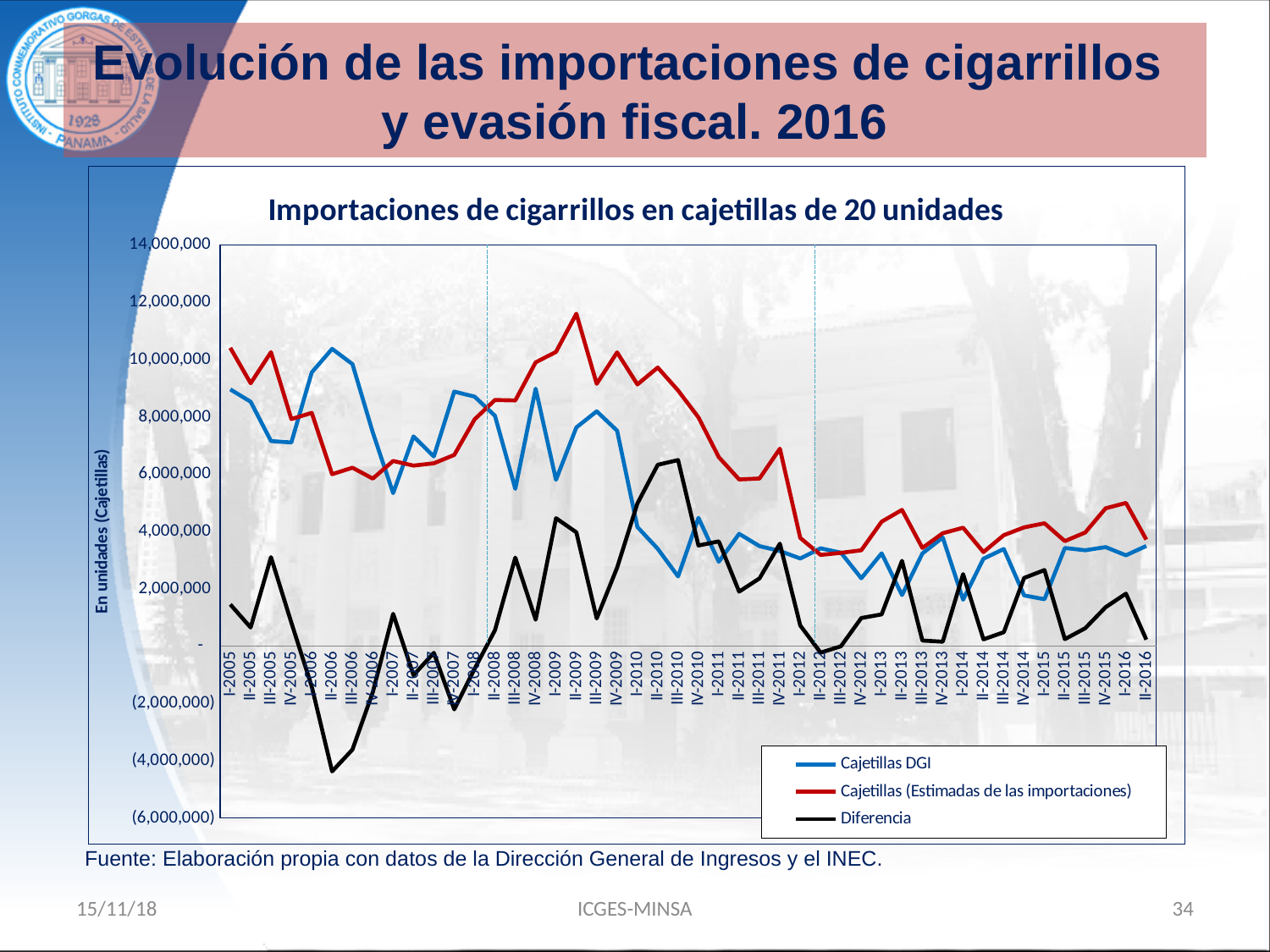

# Evolución de las importaciones de cigarrillos y evasión fiscal. 2016

### Chart: Importaciones de cigarrillos en cajetillas de 20 unidades

| Category | Cajetillas DGI | Cajetillas (Estimadas de las importaciones) |  |
|---|---|---|---|
| I-2005 | 8958800.0 | 10410230.76923077 | 1451430.76923077 |
| II-2005 | 8527210.0 | 9173461.538461538 | 646251.538461538 |
| III-2005 | 7155060.0 | 10257346.153846154 | 3102286.153846154 |
| IV-2005 | 7106390.0 | 7923307.692307692 | 816917.692307692 |
| I-2006 | 9551300.0 | 8139346.153846154 | -1411953.846153846 |
| II-2006 | 10373390.0 | 5998076.923076922 | -4375313.076923078 |
| III-2006 | 9840770.0 | 6225461.538461538 | -3615308.461538462 |
| IV-2006 | 7455300.0 | 5844730.76923077 | -1610569.23076923 |
| I-2007 | 5338470.0 | 6461538.461538462 | 1123068.461538462 |
| II-2007 | 7316900.0 | 6299423.076923078 | -1017476.9230769221 |
| III-2007 | 6617720.0 | 6379307.692307692 | -238412.30769230798 |
| IV-2007 | 8881790.0 | 6671615.384615385 | -2210174.615384615 |
| I-2008 | 8705520.0 | 7911423.076923078 | -794096.9230769221 |
| II-2008 | 8039230.0 | 8588461.538461538 | 549231.538461538 |
| III-2008 | 5488550.0 | 8573923.076923076 | 3085373.076923076 |
| IV-2008 | 8984100.0 | 9901807.692307692 | 917707.692307692 |
| I-2009 | 5804300.0 | 10266230.76923077 | 4461930.76923077 |
| II-2009 | 7631100.0 | 11599538.46153846 | 3968438.46153846 |
| III-2009 | 8192200.0 | 9153807.692307692 | 961607.692307692 |
| IV-2009 | 7517420.0 | 10250730.76923077 | 2733310.76923077 |
| I-2010 | 4153900.0 | 9131000.0 | 4977100.0 |
| II-2010 | 3392900.0 | 9720230.76923077 | 6327330.76923077 |
| III-2010 | 2428800.0 | 8920615.384615384 | 6491815.384615384 |
| IV-2010 | 4474700.0 | 7982153.846153846 | 3507453.846153846 |
| I-2011 | 2940700.0 | 6594346.153846154 | 3653646.153846154 |
| II-2011 | 3917000.0 | 5815615.384615385 | 1898615.384615385 |
| III-2011 | 3487930.0 | 5848115.384615385 | 2360185.384615385 |
| IV-2011 | 3317100.0 | 6890423.076923078 | 3573323.076923078 |
| I-2012 | 3056500.0 | 3773670.0 | 717170.0 |
| II-2012 | 3411000.0 | 3180100.0 | -230900.0 |
| III-2012 | 3259500.0 | 3251000.0 | -8500.0 |
| IV-2012 | 2365000.0 | 3342100.0 | 977100.0 |
| I-2013 | 3236500.0 | 4340840.0 | 1104340.0 |
| II-2013 | 1777500.0 | 4750900.0 | 2973400.0 |
| III-2013 | 3230500.0 | 3422600.0 | 192100.0 |
| IV-2013 | 3786500.0 | 3937900.0 | 151400.0 |
| I-2014 | 1617500.0 | 4128300.0 | 2510800.0 |
| II-2014 | 3046000.0 | 3279300.0 | 233300.0 |
| III-2014 | 3387500.0 | 3868800.0 | 481300.0 |
| IV-2014 | 1765000.0 | 4140490.0 | 2375490.0 |
| I-2015 | 1632500.0 | 4284700.0 | 2652200.0 |
| II-2015 | 3422500.0 | 3662220.0 | 239720.0 |
| III-2015 | 3342000.0 | 3964210.0 | 622210.0 |
| IV-2015 | 3452000.0 | 4806200.0 | 1354200.0 |
| I-2016 | 3166500.0 | 4995900.0 | 1829400.0 |
| II-2016 | 3492500.0 | 3716500.0 | 224000.0 |
Fuente: Elaboración propia con datos de la Dirección General de Ingresos y el INEC.
15/11/18
ICGES-MINSA
34